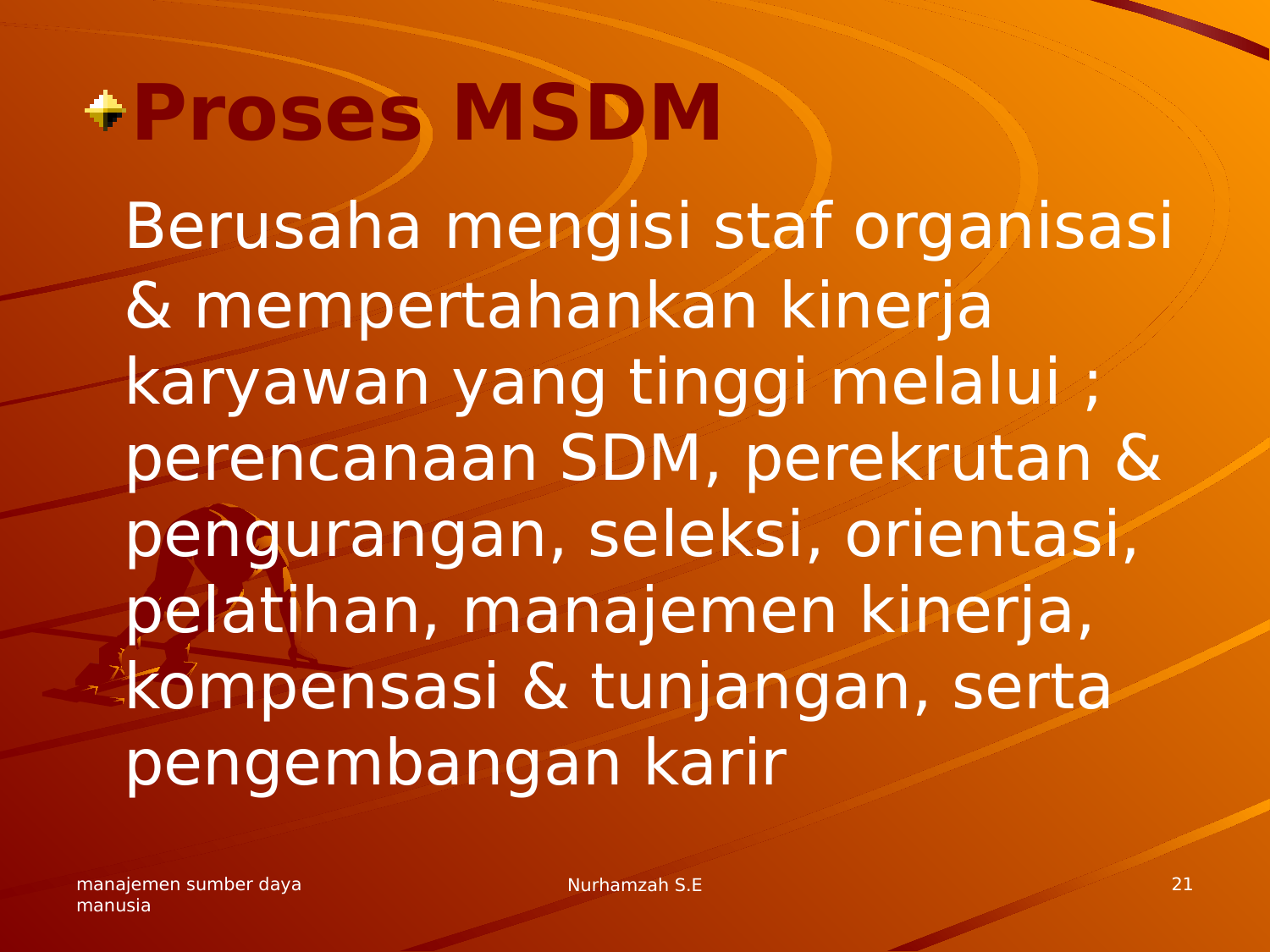

Proses MSDM
	Berusaha mengisi staf organisasi & mempertahankan kinerja karyawan yang tinggi melalui ; perencanaan SDM, perekrutan & pengurangan, seleksi, orientasi, pelatihan, manajemen kinerja, kompensasi & tunjangan, serta pengembangan karir
manajemen sumber daya manusia
21
Nurhamzah S.E